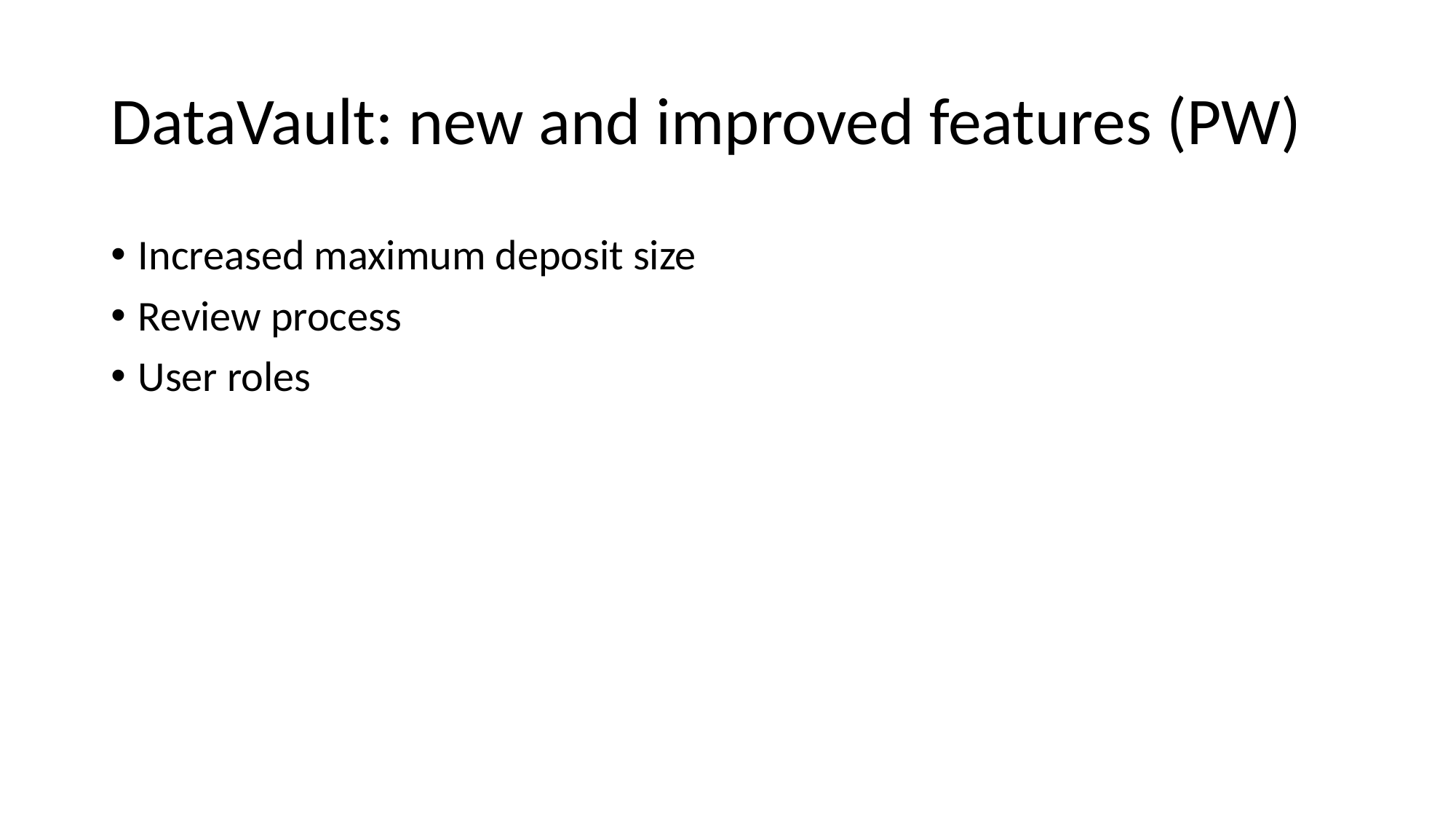

# DataVault: new and improved features (PW)
Increased maximum deposit size
Review process
User roles